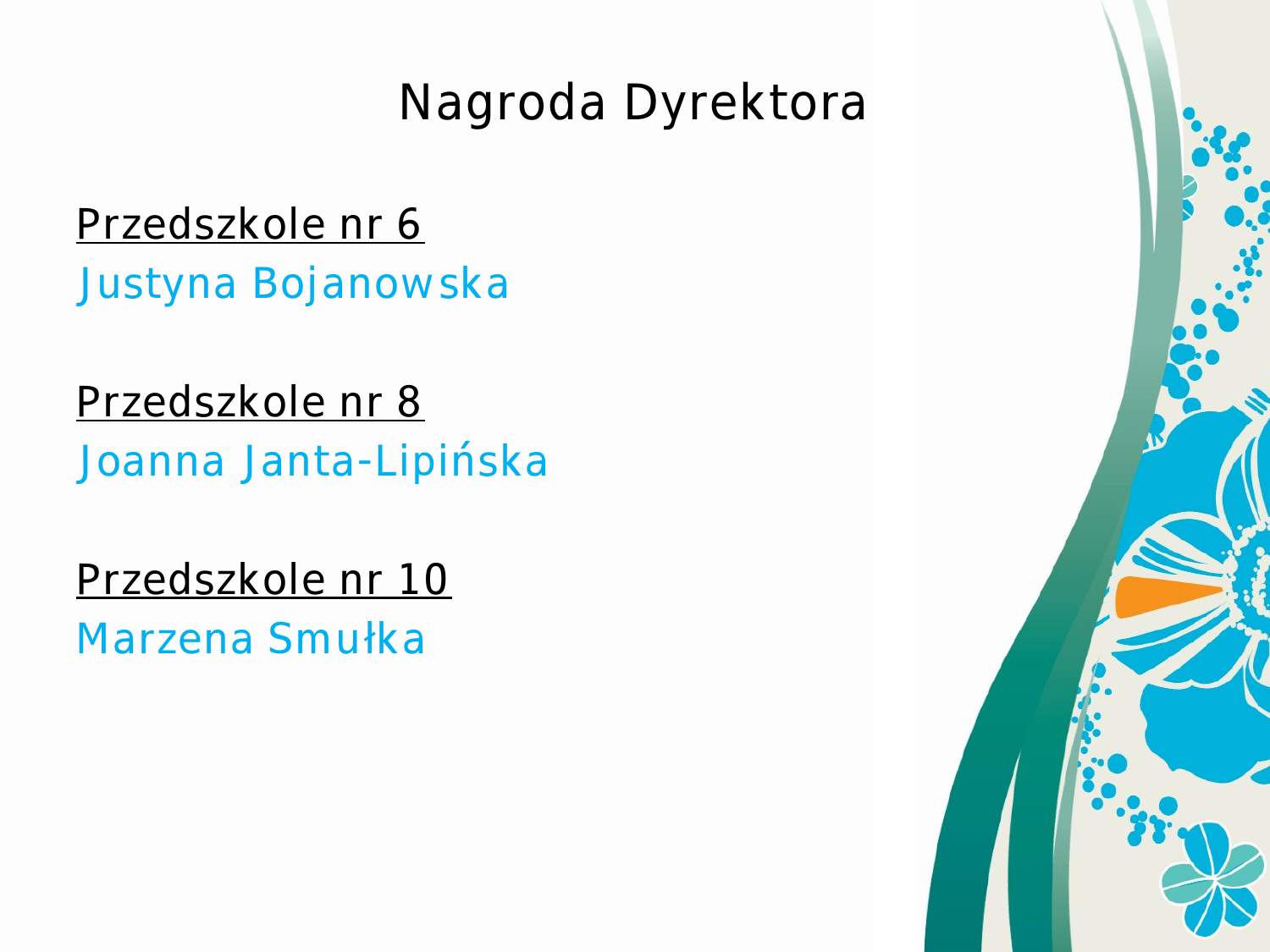

Nagroda Dyrektora

Przedszkole nr 6
Justyna Bojanowska

Przedszkole nr 8
Joanna Janta-Lipińska

Przedszkole nr 10
Marzena Smułka